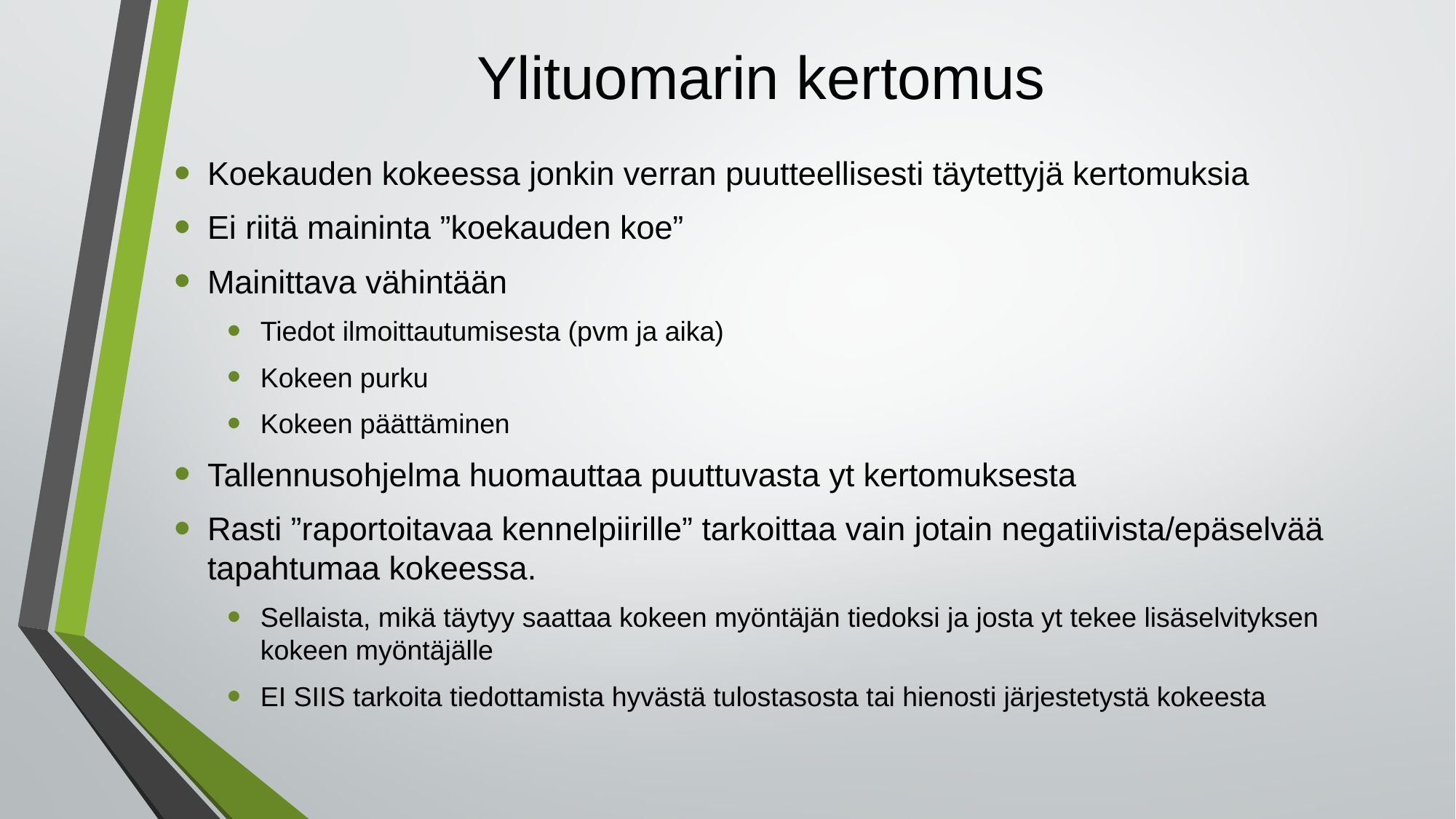

# Ylituomarin kertomus
Koekauden kokeessa jonkin verran puutteellisesti täytettyjä kertomuksia
Ei riitä maininta ”koekauden koe”
Mainittava vähintään
Tiedot ilmoittautumisesta (pvm ja aika)
Kokeen purku
Kokeen päättäminen
Tallennusohjelma huomauttaa puuttuvasta yt kertomuksesta
Rasti ”raportoitavaa kennelpiirille” tarkoittaa vain jotain negatiivista/epäselvää tapahtumaa kokeessa.
Sellaista, mikä täytyy saattaa kokeen myöntäjän tiedoksi ja josta yt tekee lisäselvityksen kokeen myöntäjälle
EI SIIS tarkoita tiedottamista hyvästä tulostasosta tai hienosti järjestetystä kokeesta